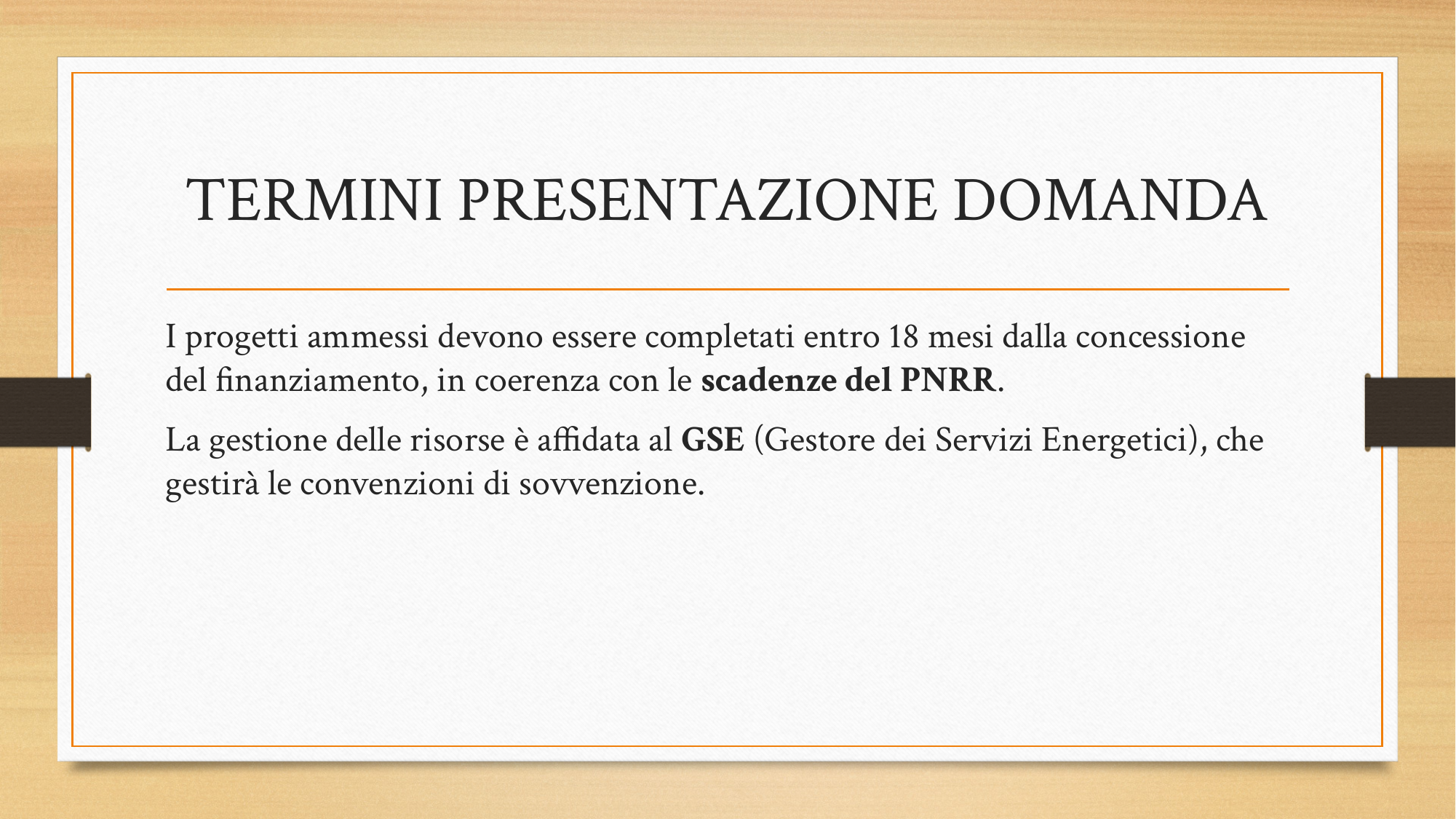

# TERMINI PRESENTAZIONE DOMANDA
I progetti ammessi devono essere completati entro 18 mesi dalla concessione del finanziamento, in coerenza con le scadenze del PNRR.
La gestione delle risorse è affidata al GSE (Gestore dei Servizi Energetici), che gestirà le convenzioni di sovvenzione.